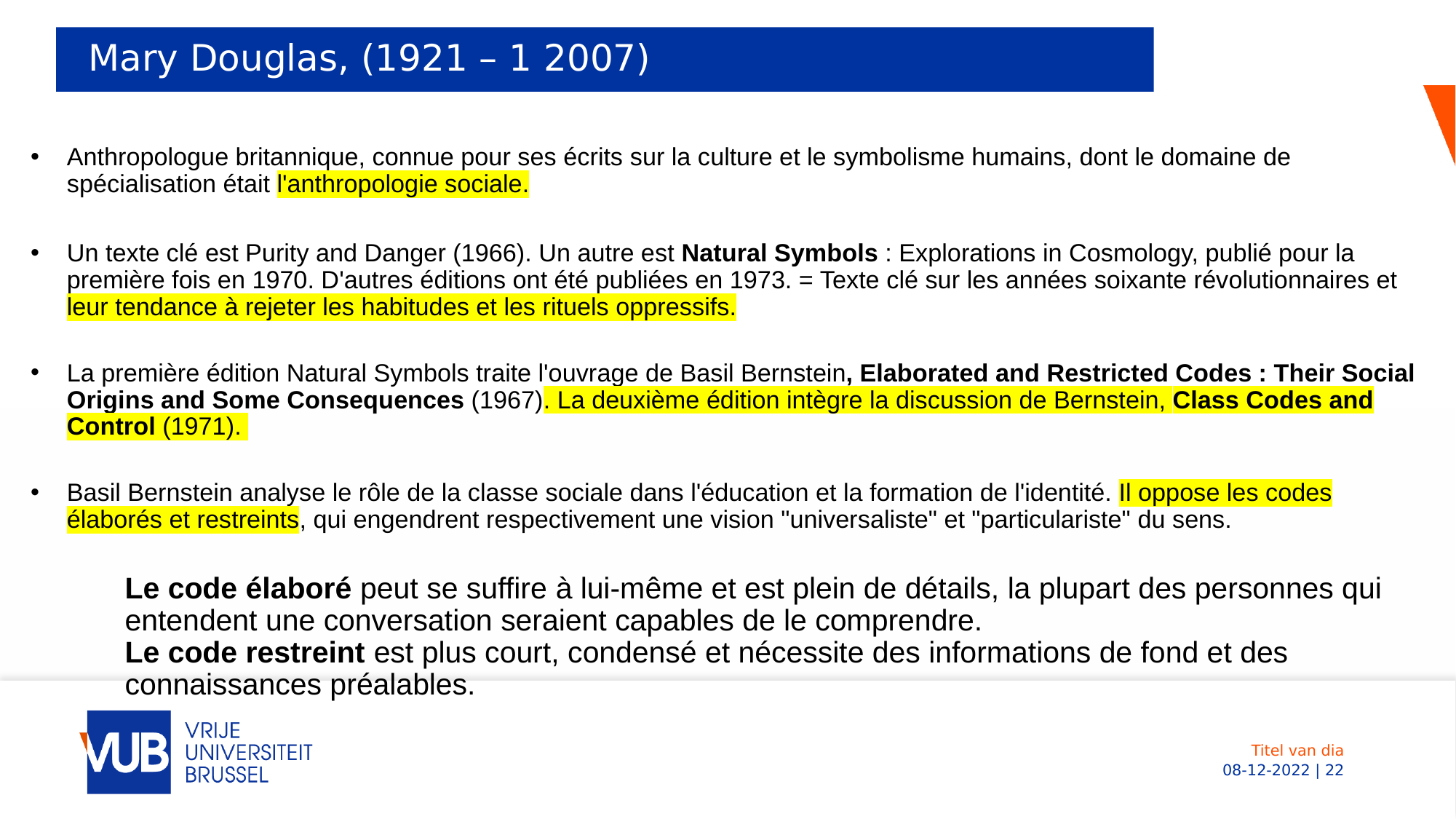

# Mary Douglas, (1921 – 1 2007)
Anthropologue britannique, connue pour ses écrits sur la culture et le symbolisme humains, dont le domaine de spécialisation était l'anthropologie sociale.
Un texte clé est Purity and Danger (1966). Un autre est Natural Symbols : Explorations in Cosmology, publié pour la première fois en 1970. D'autres éditions ont été publiées en 1973. = Texte clé sur les années soixante révolutionnaires et leur tendance à rejeter les habitudes et les rituels oppressifs.
La première édition Natural Symbols traite l'ouvrage de Basil Bernstein, Elaborated and Restricted Codes : Their Social Origins and Some Consequences (1967). La deuxième édition intègre la discussion de Bernstein, Class Codes and Control (1971).
Basil Bernstein analyse le rôle de la classe sociale dans l'éducation et la formation de l'identité. Il oppose les codes élaborés et restreints, qui engendrent respectivement une vision "universaliste" et "particulariste" du sens.
Le code élaboré peut se suffire à lui-même et est plein de détails, la plupart des personnes qui entendent une conversation seraient capables de le comprendre. 
Le code restreint est plus court, condensé et nécessite des informations de fond et des connaissances préalables.
Titel van dia
 08-12-2022 | 22